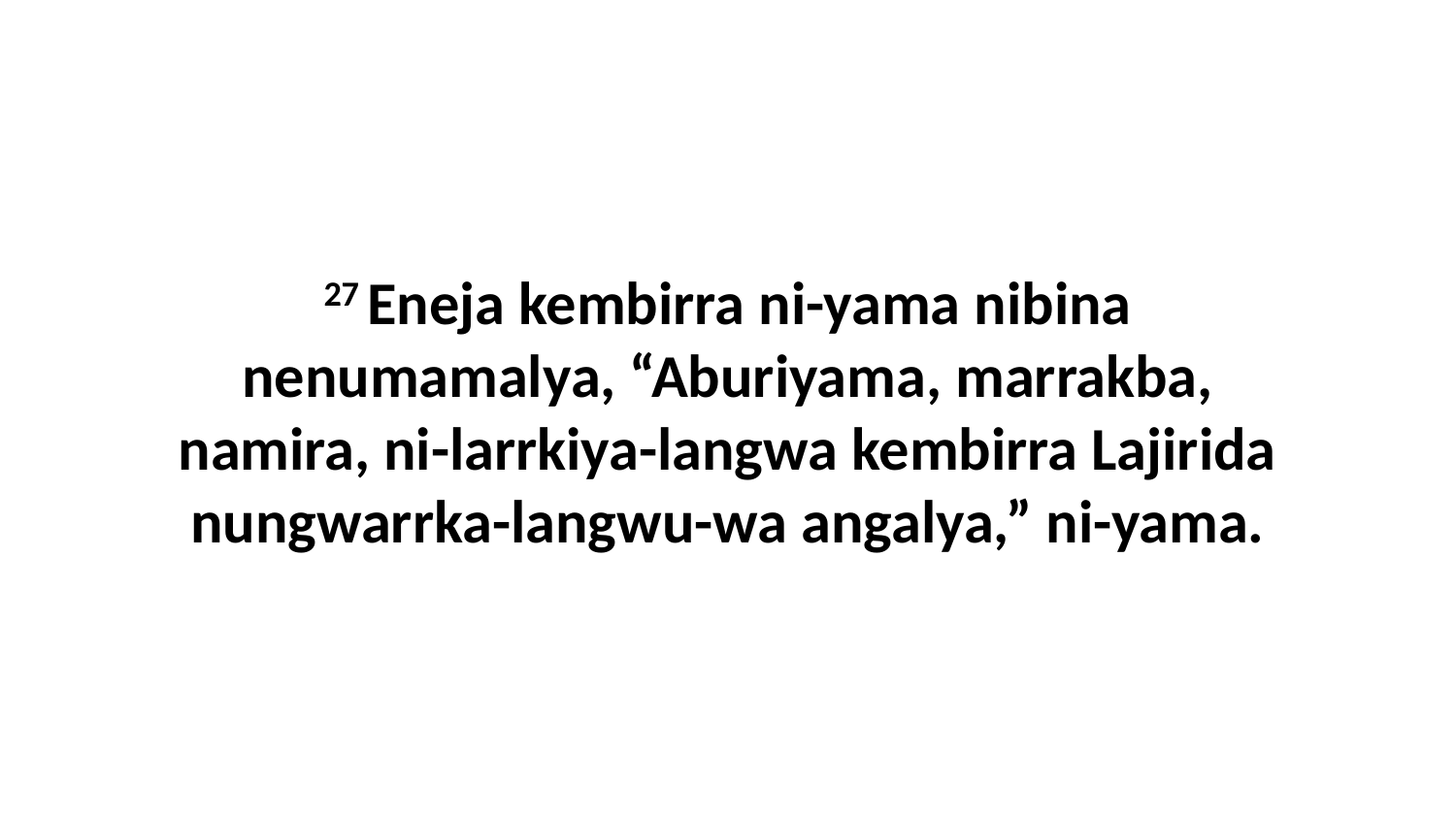

27 Eneja kembirra ni-yama nibina nenumamalya, “Aburiyama, marrakba, namira, ni-larrkiya-langwa kembirra Lajirida nungwarrka-langwu-wa angalya,” ni-yama.